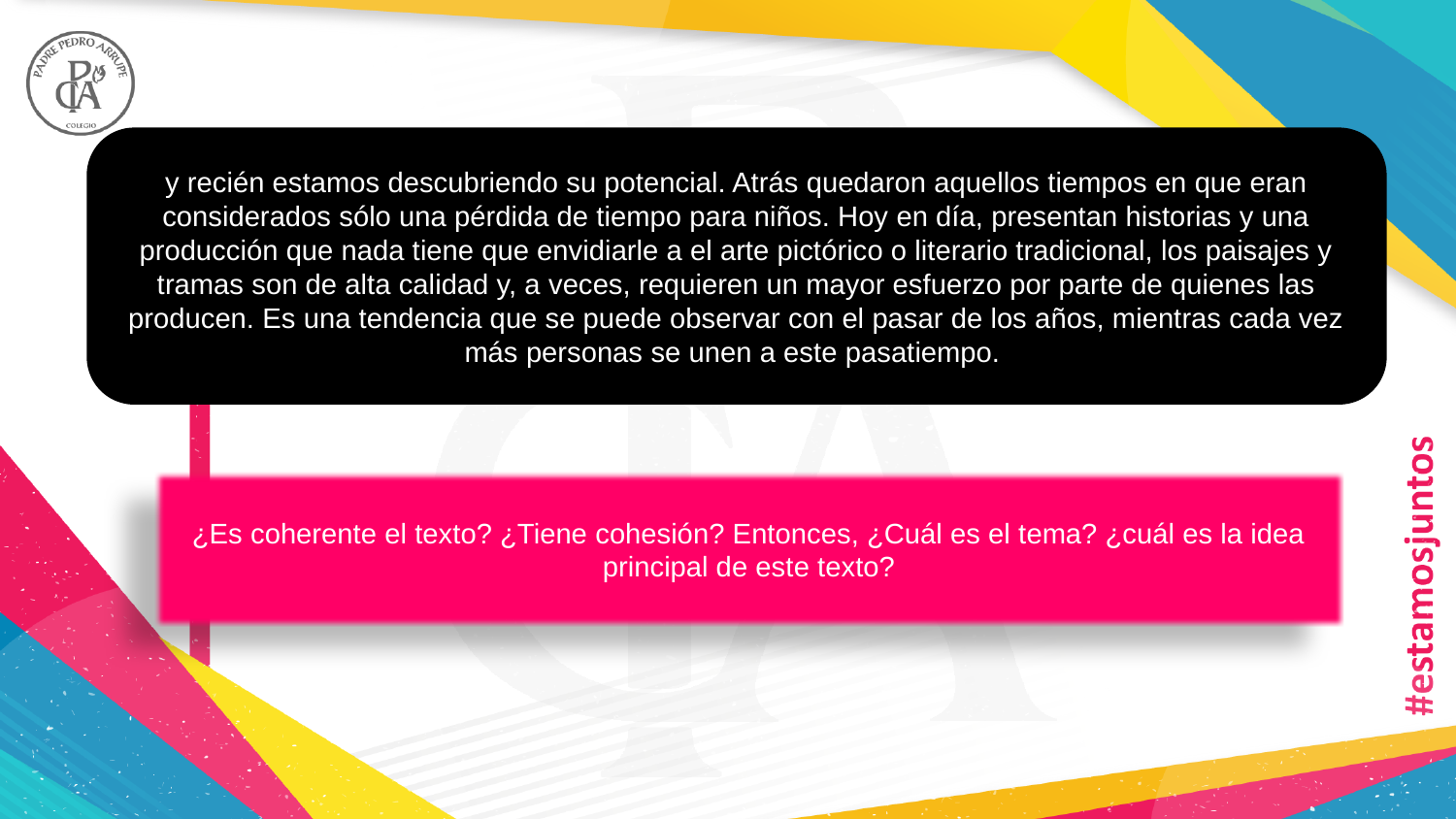

y recién estamos descubriendo su potencial. Atrás quedaron aquellos tiempos en que eran considerados sólo una pérdida de tiempo para niños. Hoy en día, presentan historias y una producción que nada tiene que envidiarle a el arte pictórico o literario tradicional, los paisajes y tramas son de alta calidad y, a veces, requieren un mayor esfuerzo por parte de quienes las producen. Es una tendencia que se puede observar con el pasar de los años, mientras cada vez más personas se unen a este pasatiempo.
¿Es coherente el texto? ¿Tiene cohesión? Entonces, ¿Cuál es el tema? ¿cuál es la idea principal de este texto?